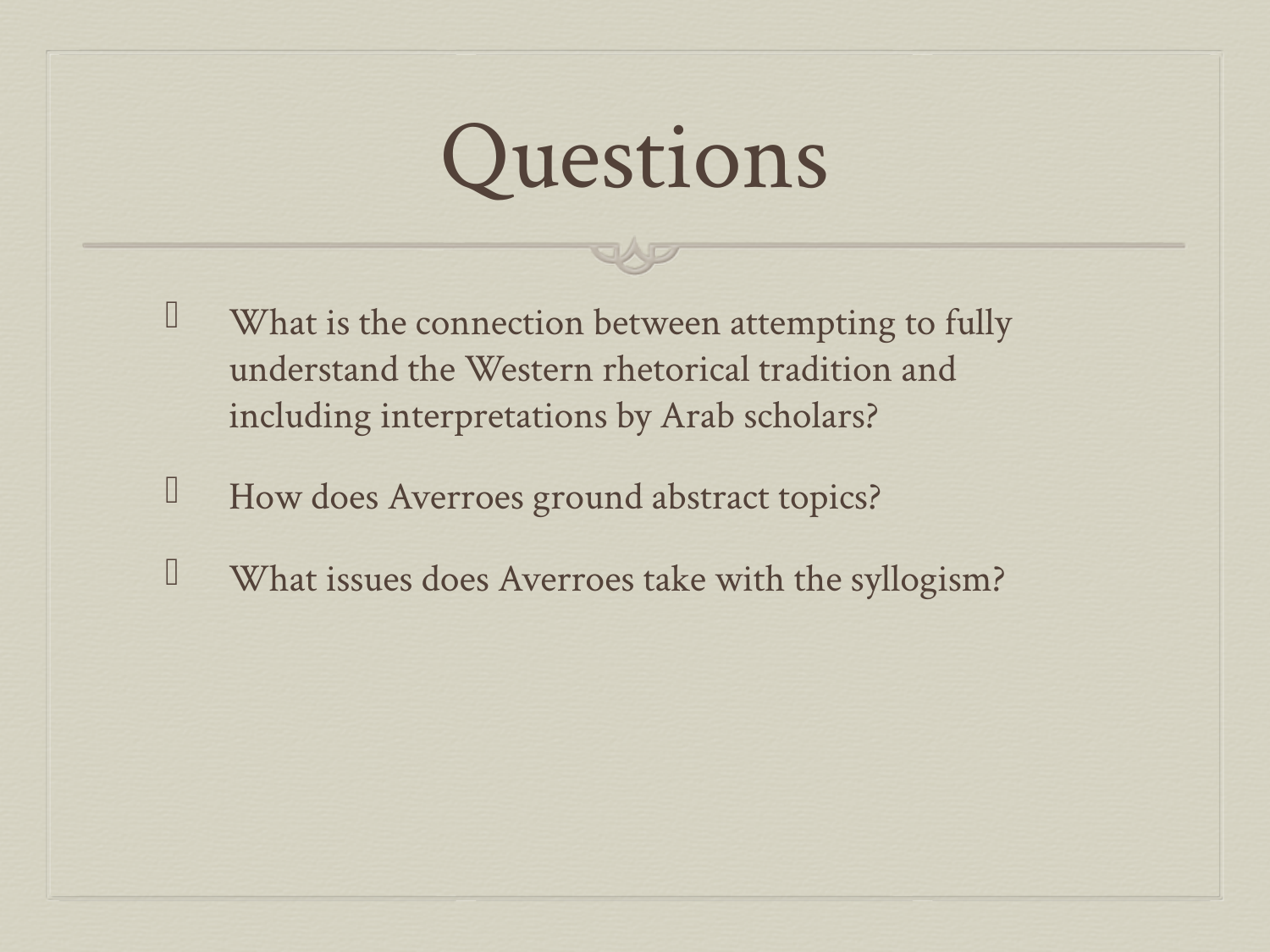

# Questions
What is the connection between attempting to fully understand the Western rhetorical tradition and including interpretations by Arab scholars?
How does Averroes ground abstract topics?
What issues does Averroes take with the syllogism?